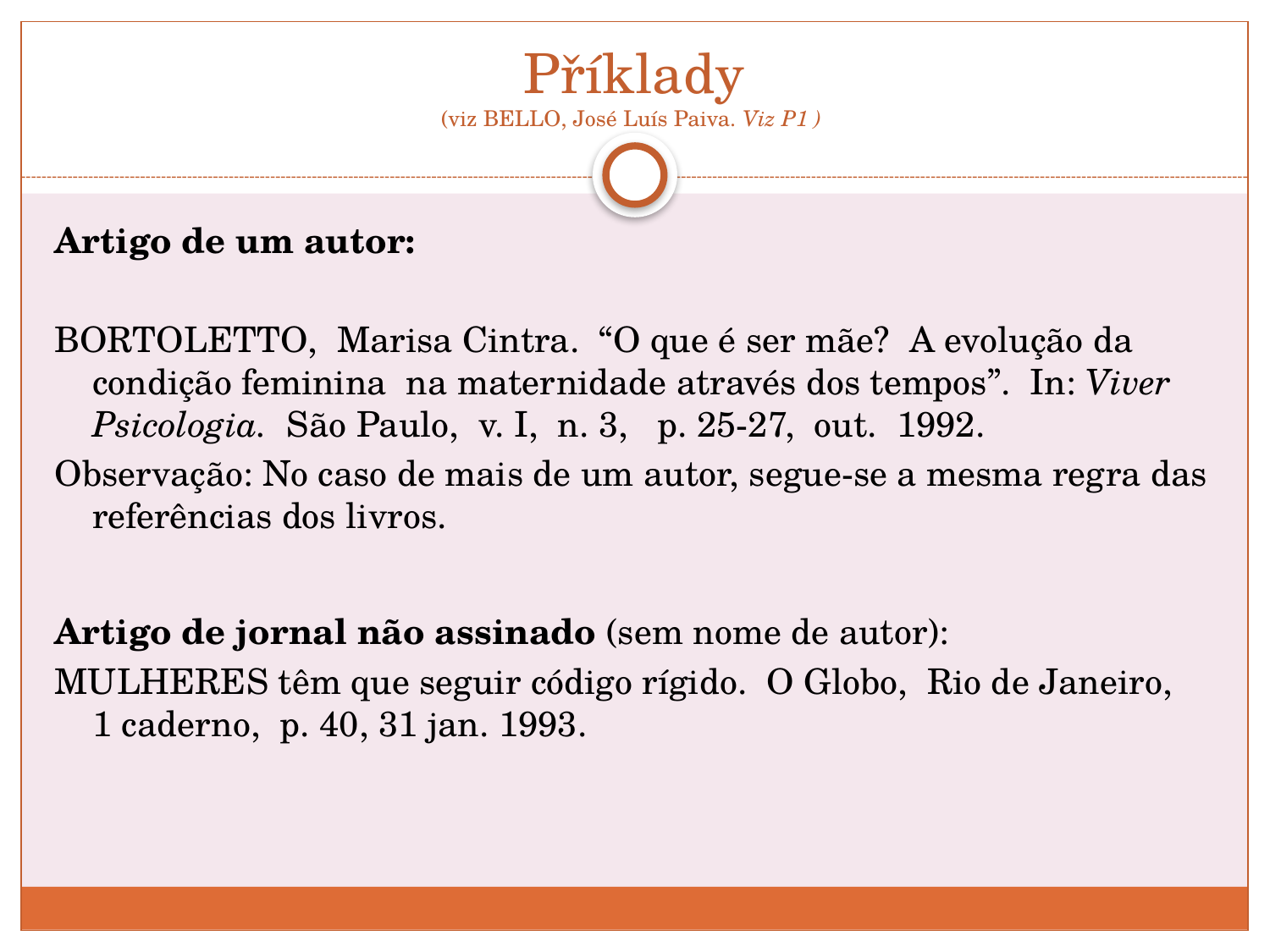

# Příklady (viz BELLO, José Luís Paiva. Viz P1 )
Artigo de um autor:

BORTOLETTO,  Marisa Cintra.  “O que é ser mãe?  A evolução da condição feminina  na maternidade através dos tempos”.  In: Viver Psicologia.  São Paulo,  v. I,  n. 3,   p. 25-27,  out.  1992.
Observação: No caso de mais de um autor, segue-se a mesma regra das referências dos livros.

Artigo de jornal não assinado (sem nome de autor):
MULHERES têm que seguir código rígido.  O Globo,  Rio de Janeiro,  1 caderno,  p. 40, 31 jan. 1993.